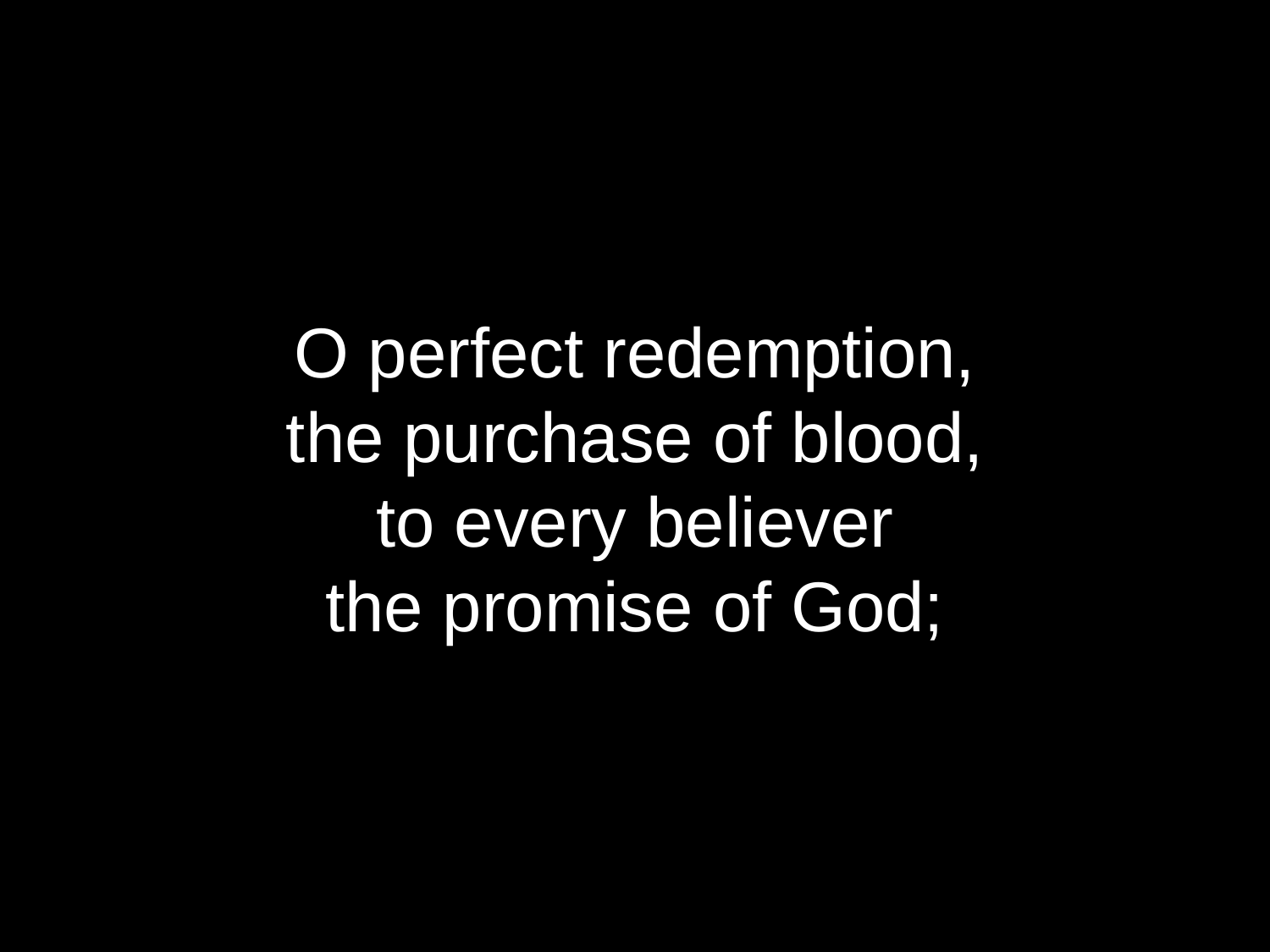

O perfect redemption,
the purchase of blood,
to every believer
the promise of God;